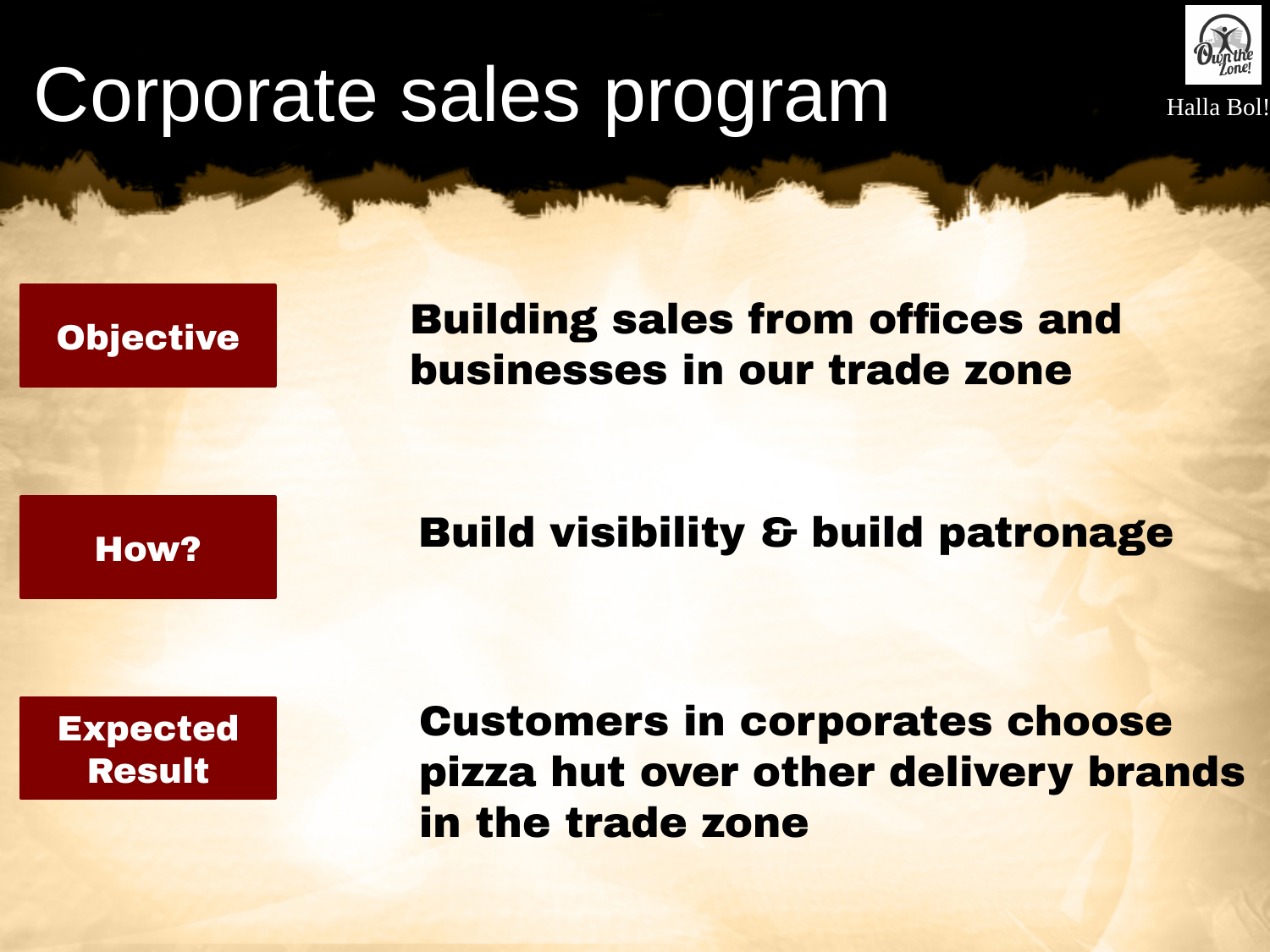

# Corporate sales program
Objective
Building sales from offices and
businesses in our trade zone
How?
Build visibility & build patronage
Customers in corporates choose
pizza hut over other delivery brands
in the trade zone
Expected Result